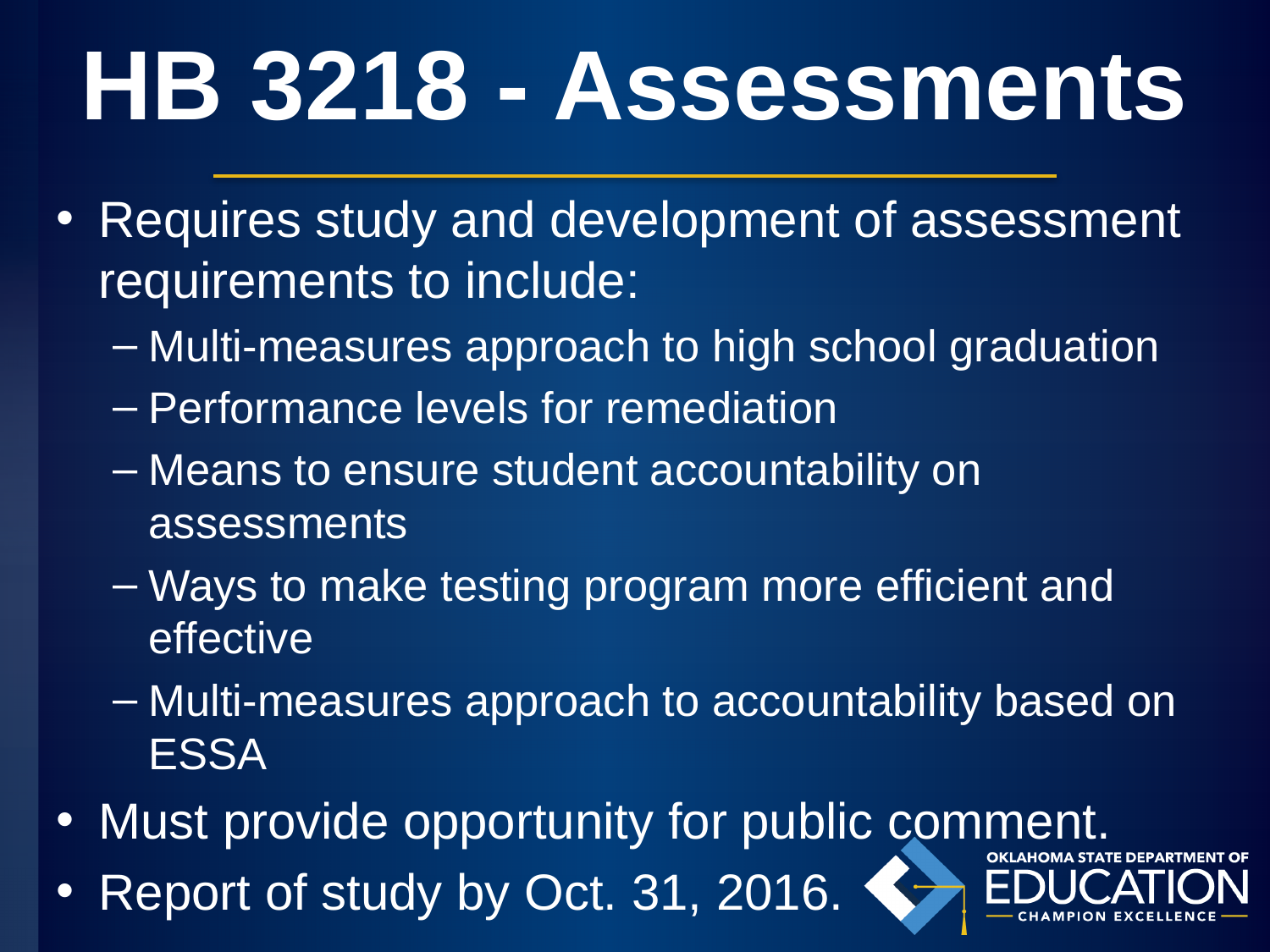

# HB 3218 - Assessments
Requires study and development of assessment requirements to include:
Multi-measures approach to high school graduation
Performance levels for remediation
Means to ensure student accountability on assessments
Ways to make testing program more efficient and effective
Multi-measures approach to accountability based on ESSA
Must provide opportunity for public comment.
Report of study by Oct. 31, 2016.